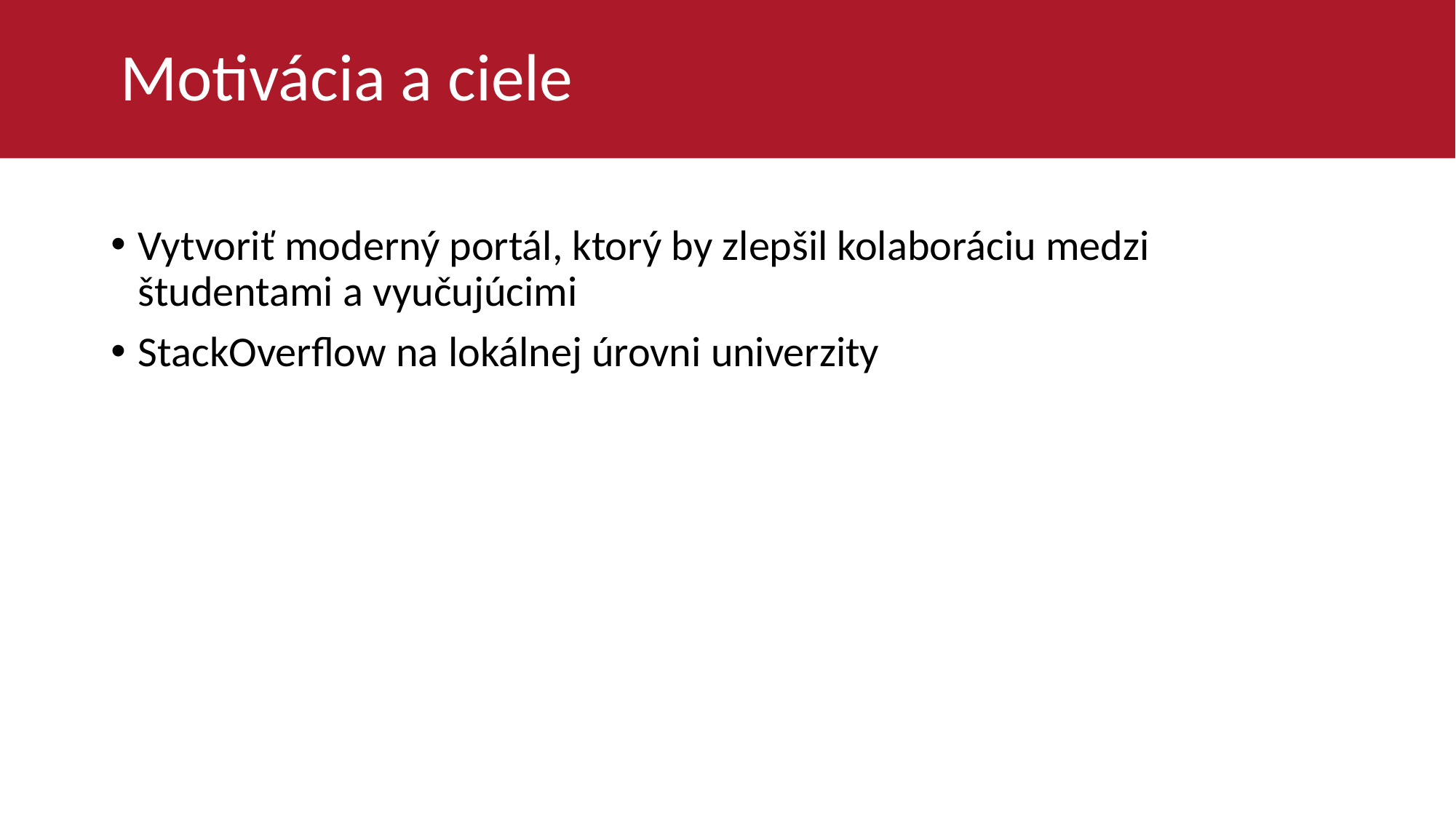

# Motivácia a ciele
Vytvoriť moderný portál, ktorý by zlepšil kolaboráciu medzi študentami a vyučujúcimi
StackOverflow na lokálnej úrovni univerzity